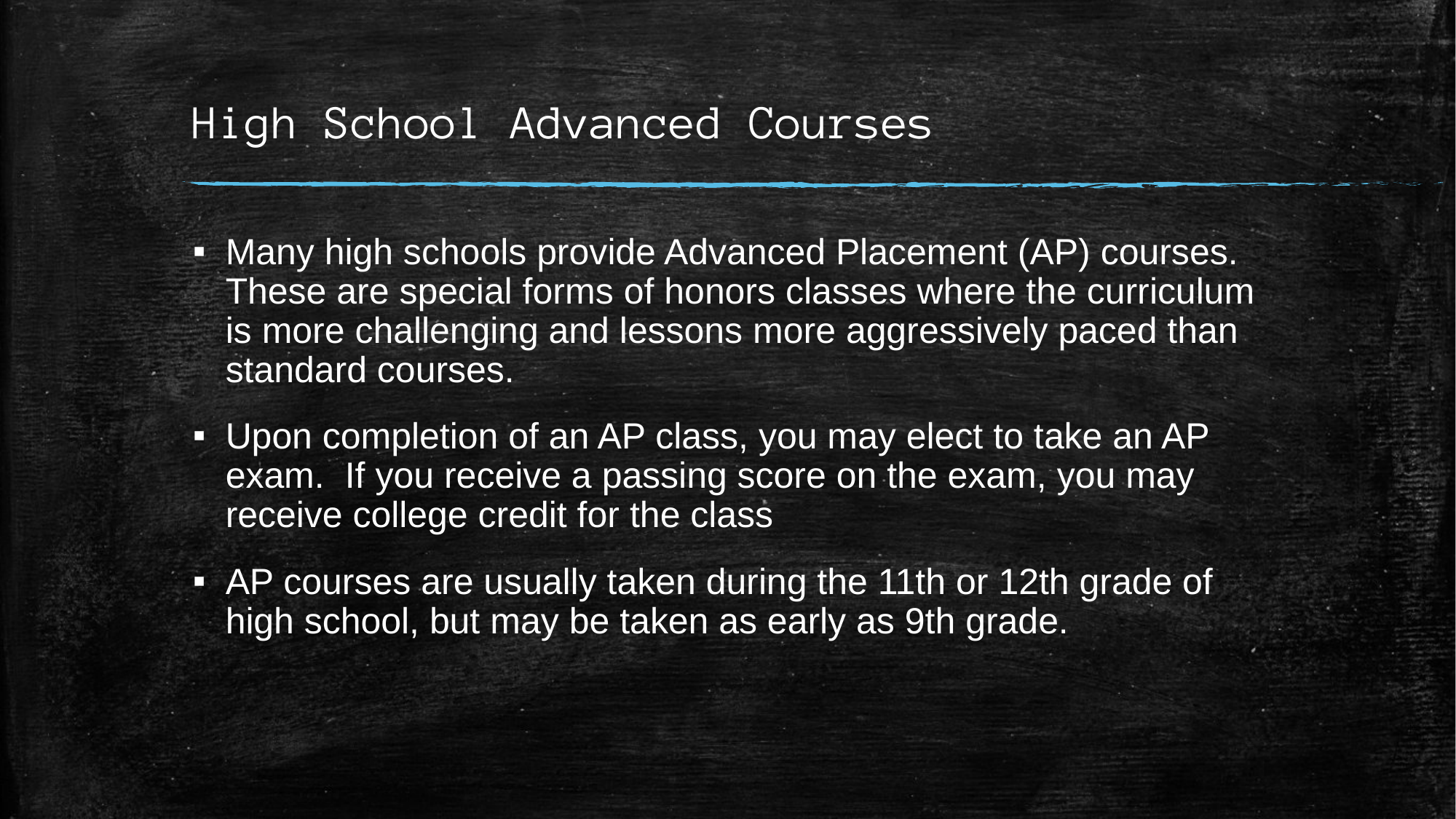

# High School Advanced Courses
Many high schools provide Advanced Placement (AP) courses.  These are special forms of honors classes where the curriculum is more challenging and lessons more aggressively paced than standard courses.
Upon completion of an AP class, you may elect to take an AP exam.  If you receive a passing score on the exam, you may receive college credit for the class
AP courses are usually taken during the 11th or 12th grade of high school, but may be taken as early as 9th grade.